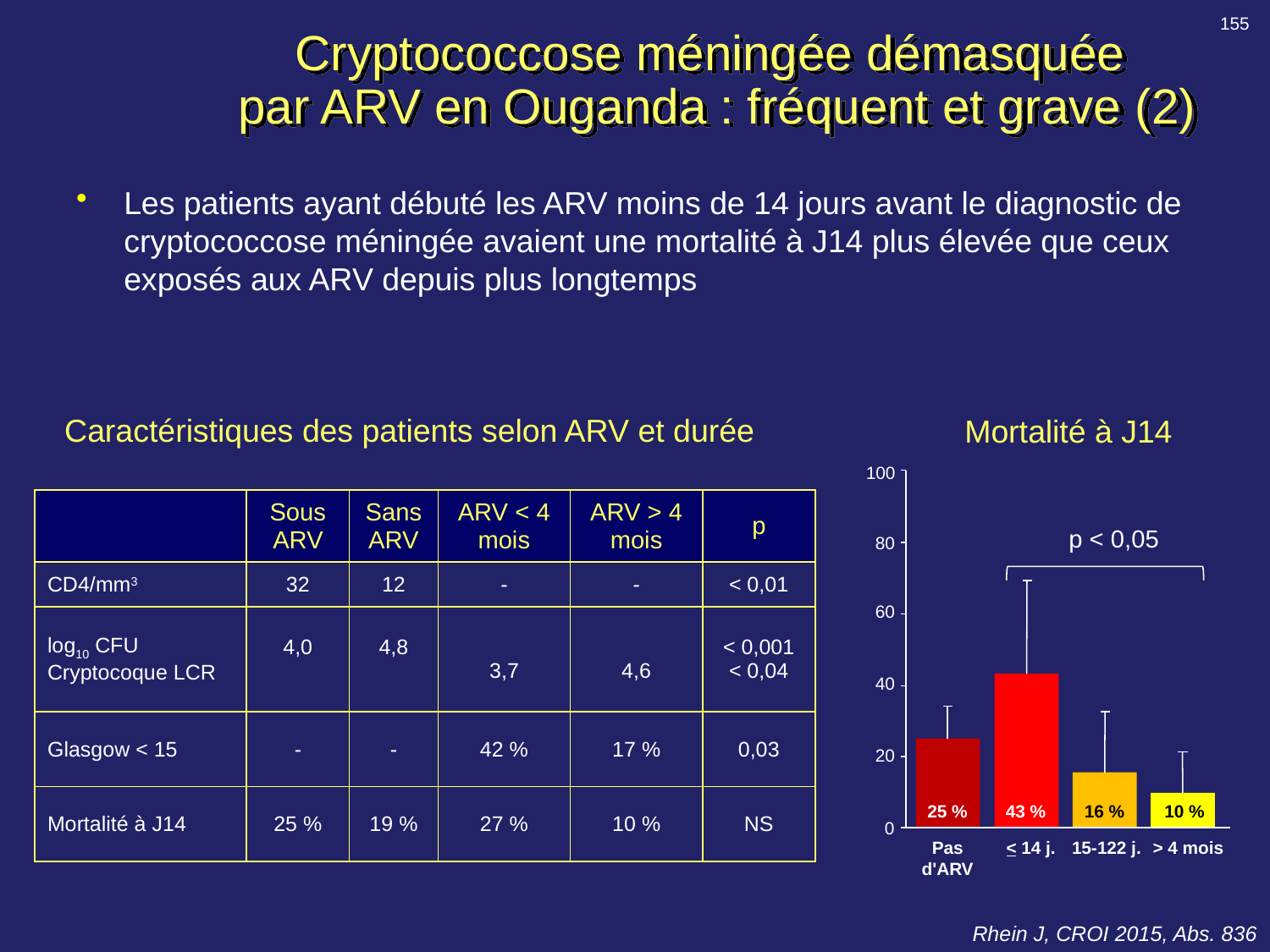

155
# Cryptococcose méningée démasquée par ARV en Ouganda : fréquent et grave (2)
Les patients ayant débuté les ARV moins de 14 jours avant le diagnostic de cryptococcose méningée avaient une mortalité à J14 plus élevée que ceux exposés aux ARV depuis plus longtemps
Caractéristiques des patients selon ARV et durée
Mortalité à J14
100

p < 0,05
80
60
40

20

25 %
43 %
16 %
10 %
0
Pas
d'ARV
< 14 j.
15-122 j.
> 4 mois
|  | Sous ARV | Sans ARV | ARV < 4 mois | ARV > 4 mois | p |
| --- | --- | --- | --- | --- | --- |
| CD4/mm3 | 32 | 12 | - | - | < 0,01 |
| log10 CFU Cryptocoque LCR | 4,0 | 4,8 | 3,7 | 4,6 | < 0,001 < 0,04 |
| Glasgow < 15 | - | - | 42 % | 17 % | 0,03 |
| Mortalité à J14 | 25 % | 19 % | 27 % | 10 % | NS |
Rhein J, CROI 2015, Abs. 836